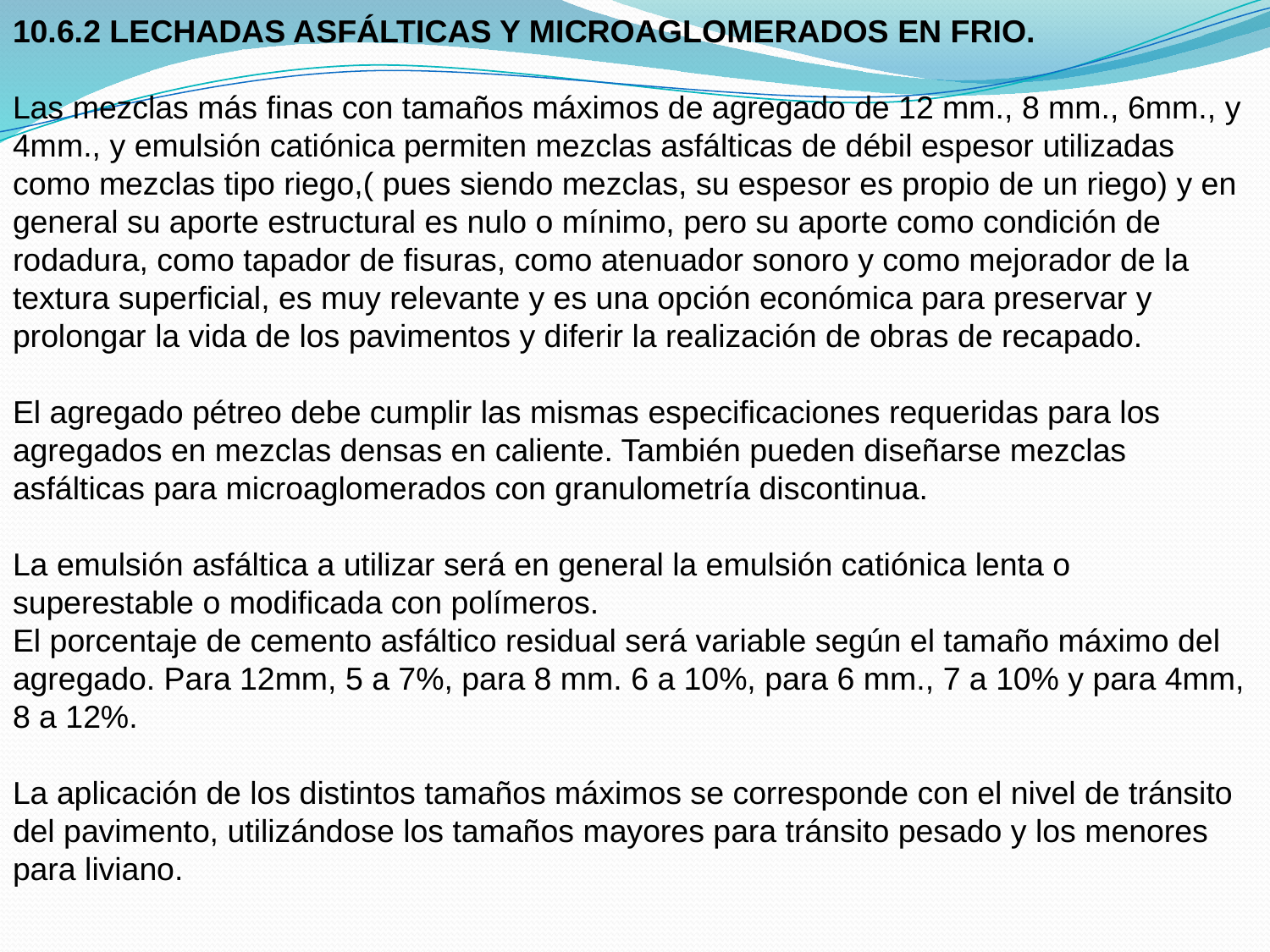

10.6.2 LECHADAS ASFÁLTICAS Y MICROAGLOMERADOS EN FRIO.

Las mezclas más finas con tamaños máximos de agregado de 12 mm., 8 mm., 6mm., y 4mm., y emulsión catiónica permiten mezclas asfálticas de débil espesor utilizadas como mezclas tipo riego,( pues siendo mezclas, su espesor es propio de un riego) y en general su aporte estructural es nulo o mínimo, pero su aporte como condición de rodadura, como tapador de fisuras, como atenuador sonoro y como mejorador de la textura superficial, es muy relevante y es una opción económica para preservar y prolongar la vida de los pavimentos y diferir la realización de obras de recapado.

El agregado pétreo debe cumplir las mismas especificaciones requeridas para los agregados en mezclas densas en caliente. También pueden diseñarse mezclas asfálticas para microaglomerados con granulometría discontinua.

La emulsión asfáltica a utilizar será en general la emulsión catiónica lenta o superestable o modificada con polímeros.
El porcentaje de cemento asfáltico residual será variable según el tamaño máximo del agregado. Para 12mm, 5 a 7%, para 8 mm. 6 a 10%, para 6 mm., 7 a 10% y para 4mm, 8 a 12%.

La aplicación de los distintos tamaños máximos se corresponde con el nivel de tránsito del pavimento, utilizándose los tamaños mayores para tránsito pesado y los menores para liviano.